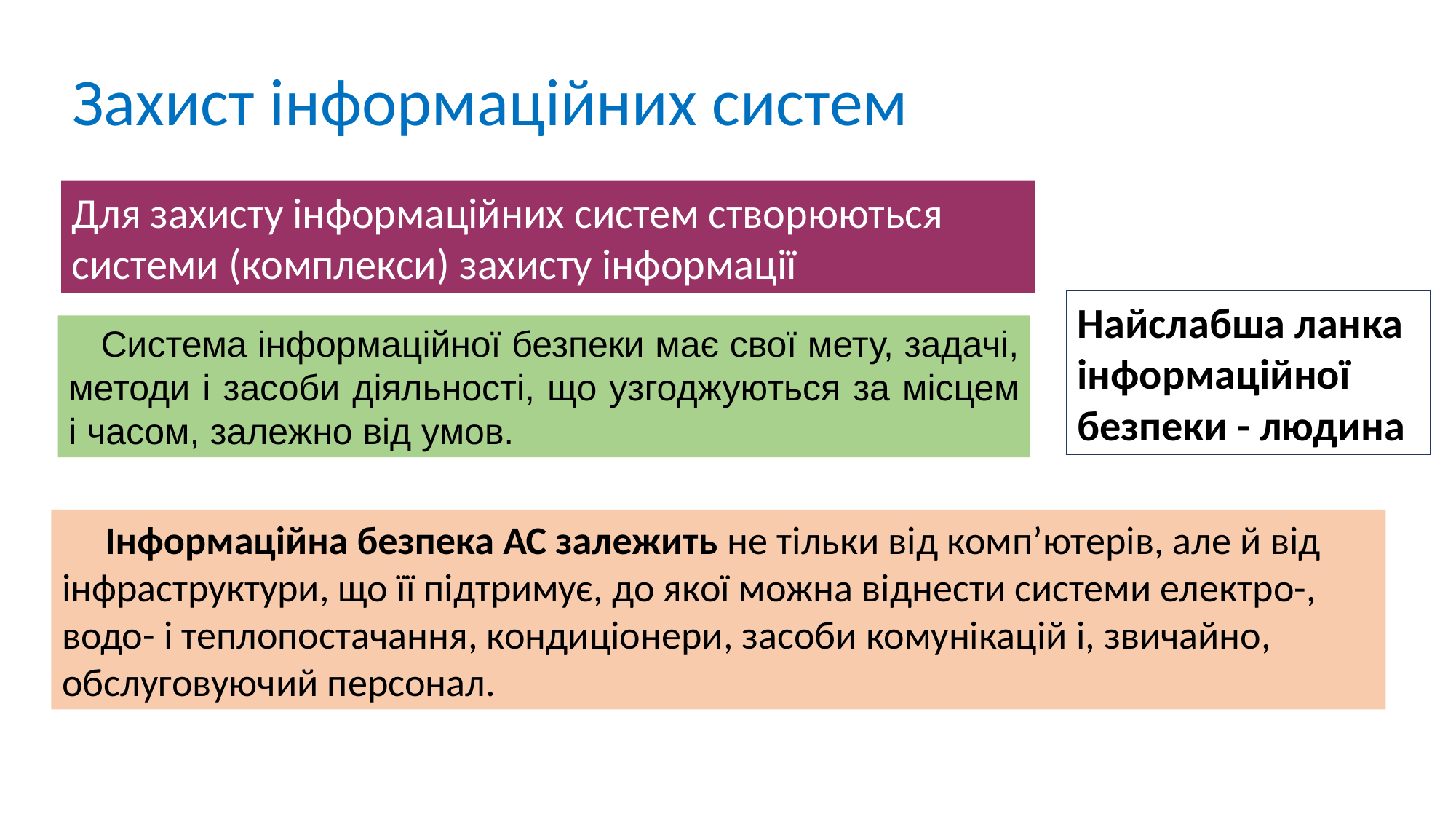

Захист інформаційних систем
Для захисту інформаційних систем створюються  системи (комплекси) захисту інформації
Найслабша ланка інформаційної безпеки - людина
Система інформаційної безпеки має свої мету, задачі, методи і засоби діяльності, що узгоджуються за місцем і часом, залежно від умов.
Інформаційна безпека АС залежить не тільки від комп’ютерів, але й від інфраструктури, що її підтримує, до якої можна віднести системи електро-, водо- і теплопостачання, кондиціонери, засоби комунікацій і, звичайно, обслуговуючий персонал.